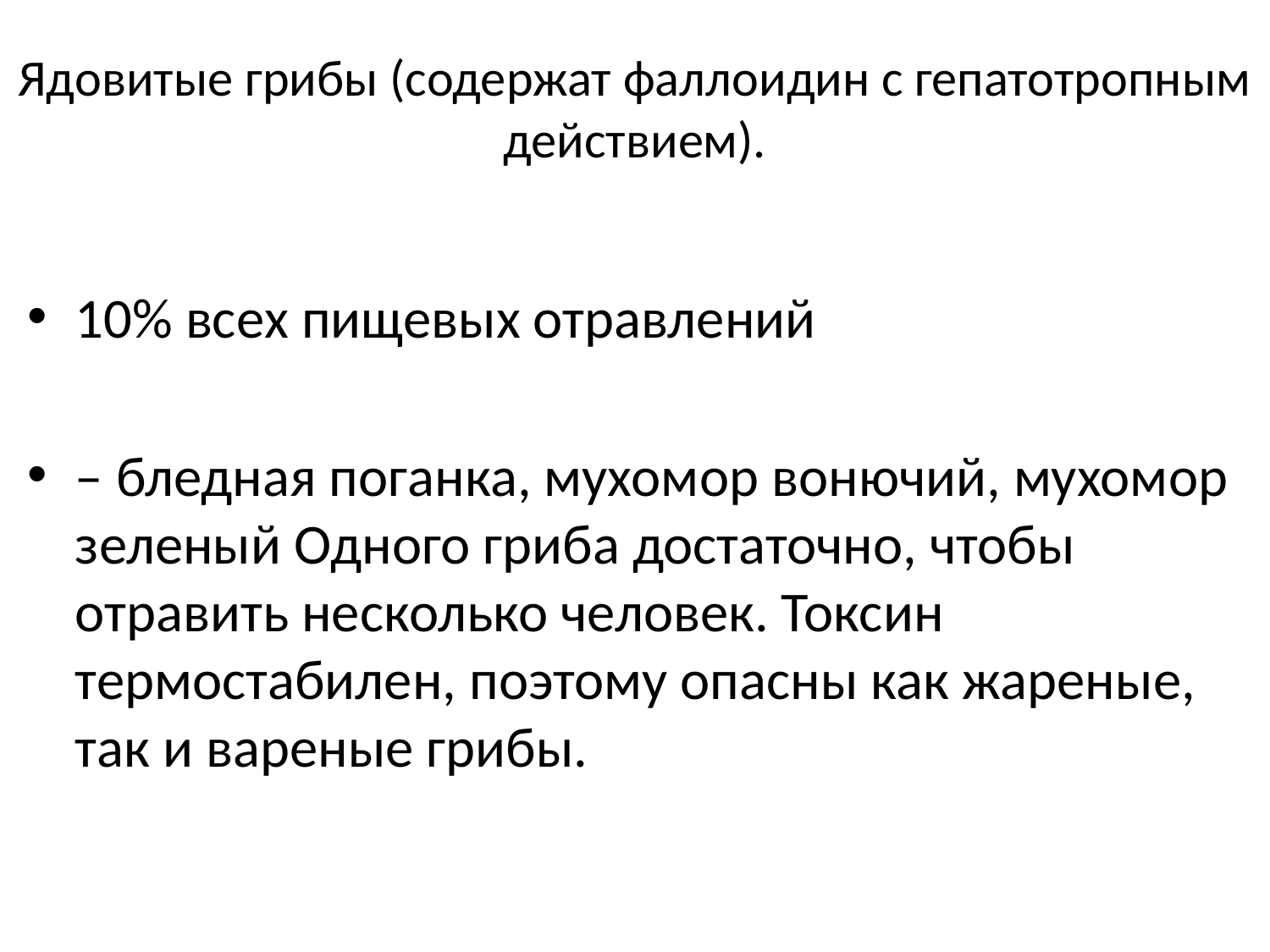

# Ядовитые грибы (содержат фаллоидин с гепатотропным действием).

10% всех пищевых отравлений

– бледная поганка, мухомор вонючий, мухомор зеленый Одного гриба достаточно, чтобы отравить несколько человек. Токсин термостабилен, поэтому опасны как жареные, так и вареные грибы.